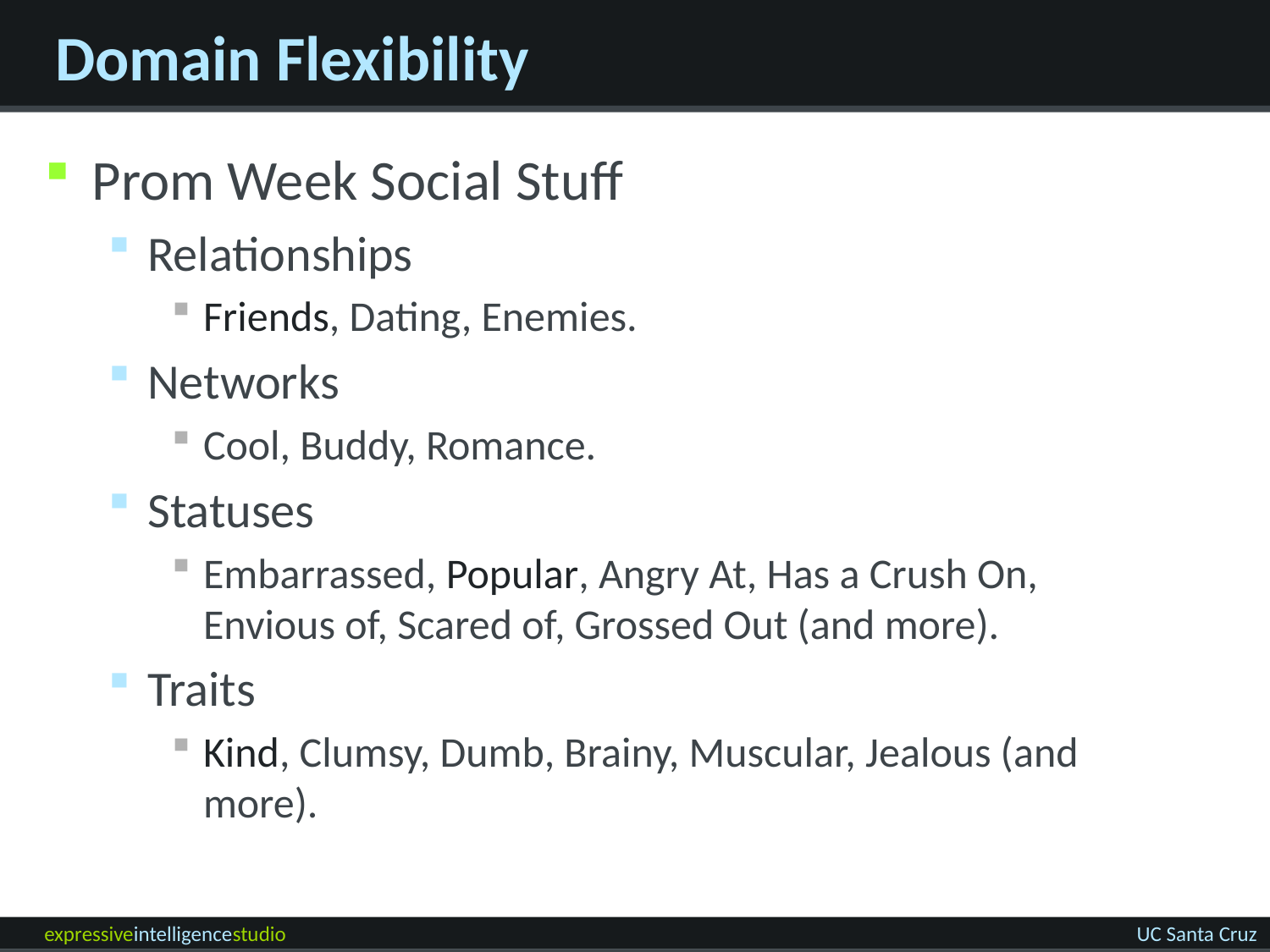

# Domain Flexibility
Prom Week Social Stuff
Relationships
Friends, Dating, Enemies.
Networks
Cool, Buddy, Romance.
Statuses
Embarrassed, Popular, Angry At, Has a Crush On, Envious of, Scared of, Grossed Out (and more).
Traits
Kind, Clumsy, Dumb, Brainy, Muscular, Jealous (and more).